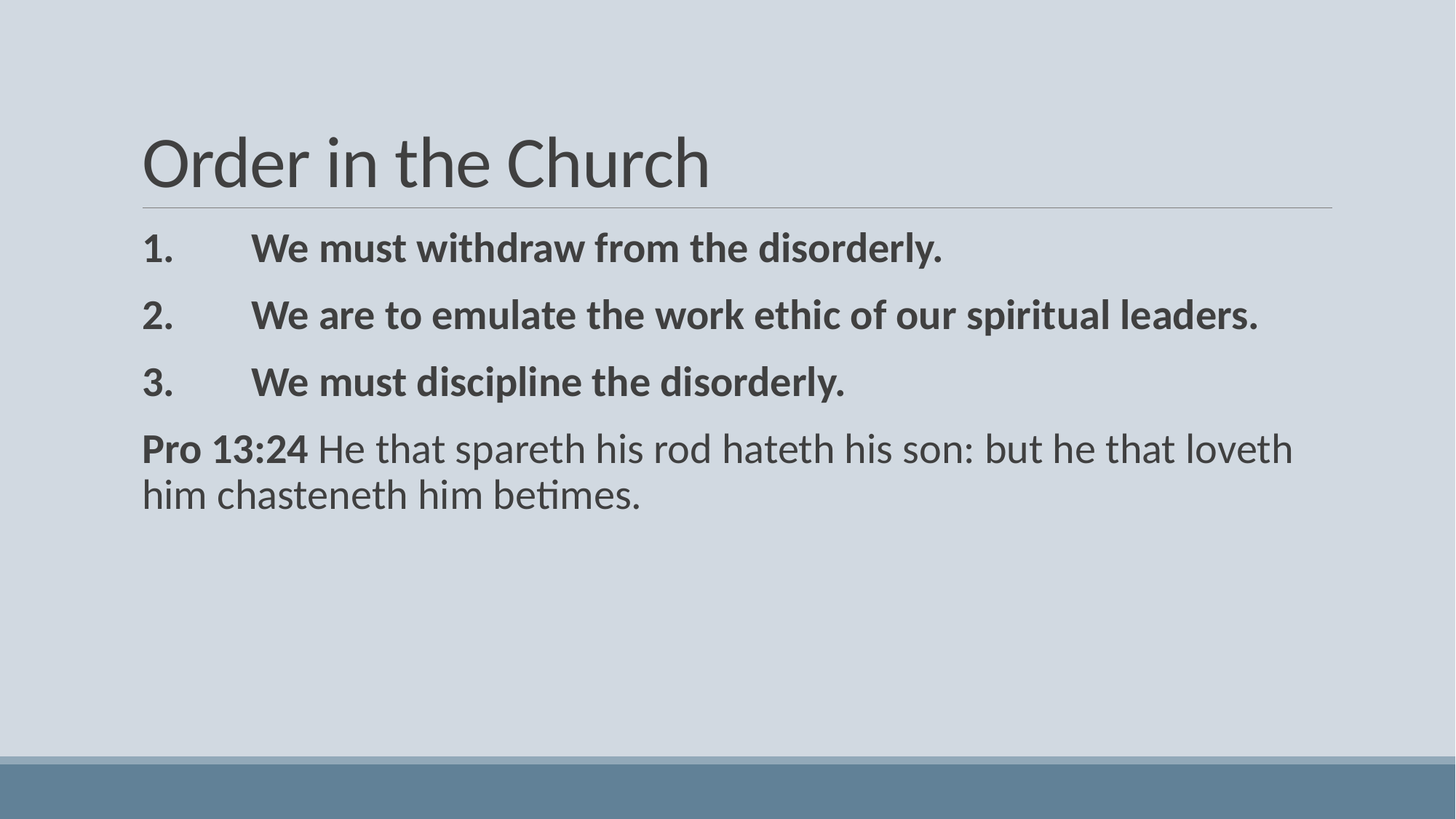

# Order in the Church
1.	We must withdraw from the disorderly.
2.	We are to emulate the work ethic of our spiritual leaders.
3.	We must discipline the disorderly.
Pro 13:24 He that spareth his rod hateth his son: but he that loveth him chasteneth him betimes.